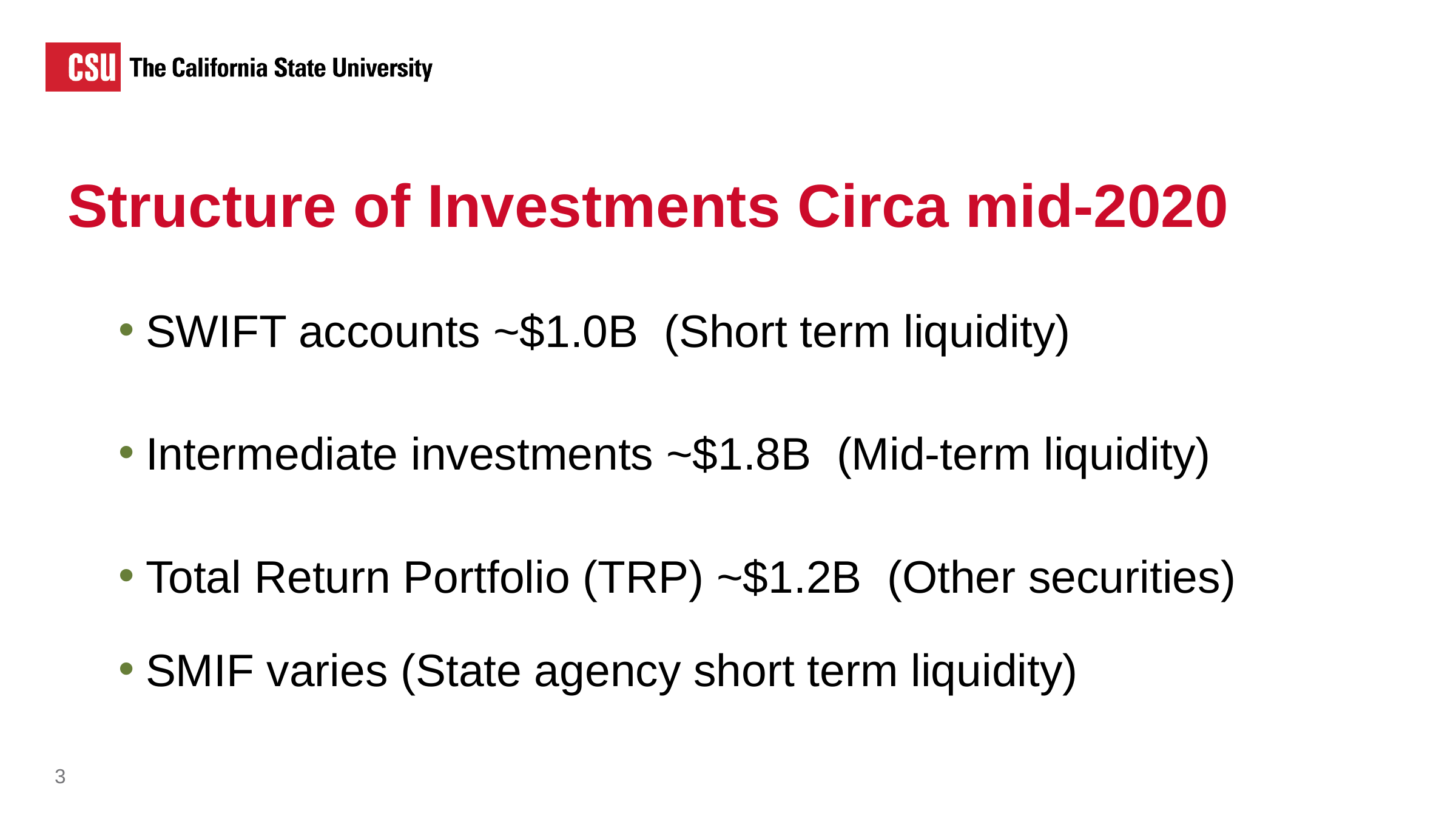

Structure of Investments Circa mid-2020
SWIFT accounts ~$1.0B  (Short term liquidity)

Intermediate investments ~$1.8B  (Mid-term liquidity)

Total Return Portfolio (TRP) ~$1.2B  (Other securities)
SMIF varies (State agency short term liquidity)

3